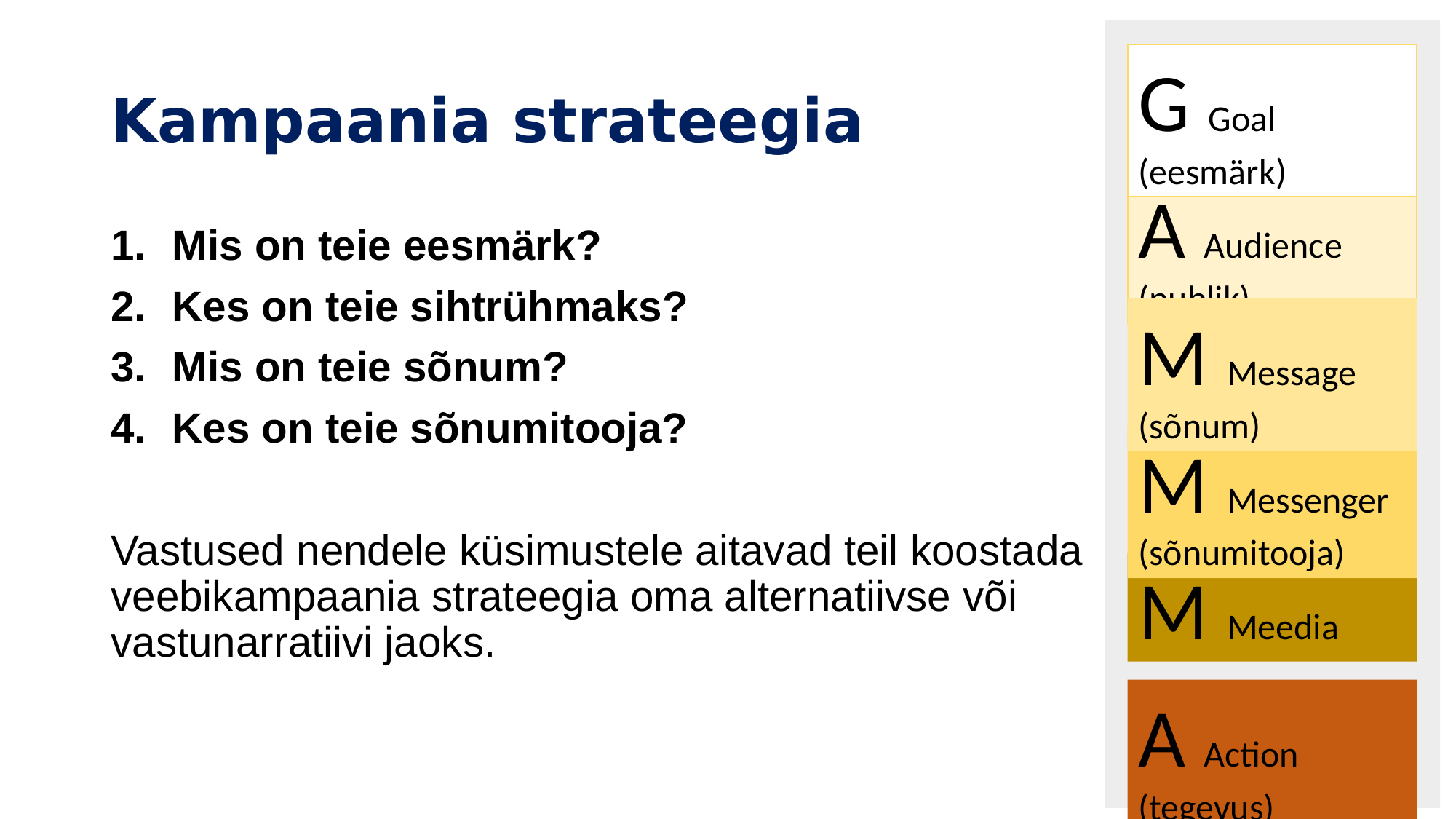

G Goal (eesmärk)
A Audience (publik)
M Message (sõnum)
M Messenger (sõnumitooja)
M Meedia
A Action (tegevus)
# Kampaania strateegia
Mis on teie eesmärk?
Kes on teie sihtrühmaks?
Mis on teie sõnum?
Kes on teie sõnumitooja?

Vastused nendele küsimustele aitavad teil koostada veebikampaania strateegia oma alternatiivse või vastunarratiivi jaoks.